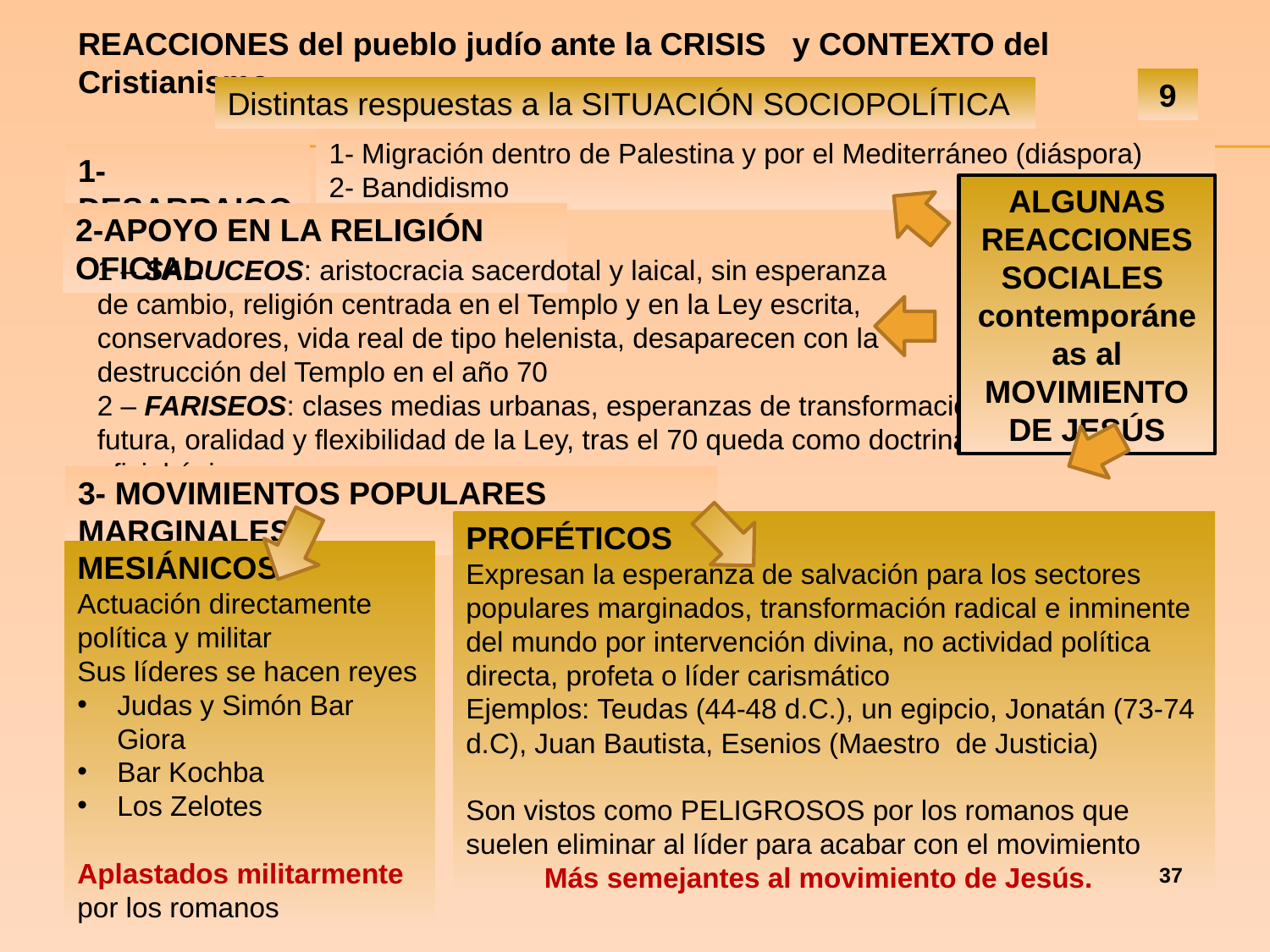

REACCIONES del pueblo judío ante la CRISIS   y CONTEXTO del Cristianismo
9
Distintas respuestas a la SITUACIÓN SOCIOPOLÍTICA
1- Migración dentro de Palestina y por el Mediterráneo (diáspora)
2- Bandidismo
1-DESARRAIGO
ALGUNAS REACCIONES SOCIALES  contemporáneas al MOVIMIENTO DE JESÚS

2-APOYO EN LA RELIGIÓN OFICIAL
1 – SADUCEOS: aristocracia sacerdotal y laical, sin esperanza
de cambio, religión centrada en el Templo y en la Ley escrita,
conservadores, vida real de tipo helenista, desaparecen con la
destrucción del Templo en el año 70
2 – FARISEOS: clases medias urbanas, esperanzas de transformación
futura, oralidad y flexibilidad de la Ley, tras el 70 queda como doctrina oficial única

3- MOVIMIENTOS POPULARES MARGINALES

PROFÉTICOS
Expresan la esperanza de salvación para los sectores populares marginados, transformación radical e inminente del mundo por intervención divina, no actividad política directa, profeta o líder carismático
Ejemplos: Teudas (44-48 d.C.), un egipcio, Jonatán (73-74 d.C), Juan Bautista, Esenios (Maestro  de Justicia)

Son vistos como PELIGROSOS por los romanos que suelen eliminar al líder para acabar con el movimiento
          Más semejantes al movimiento de Jesús.
MESIÁNICOS
Actuación directamente política y militar
Sus líderes se hacen reyes
Judas y Simón Bar Giora
Bar Kochba
Los Zelotes

Aplastados militarmente por los romanos
37